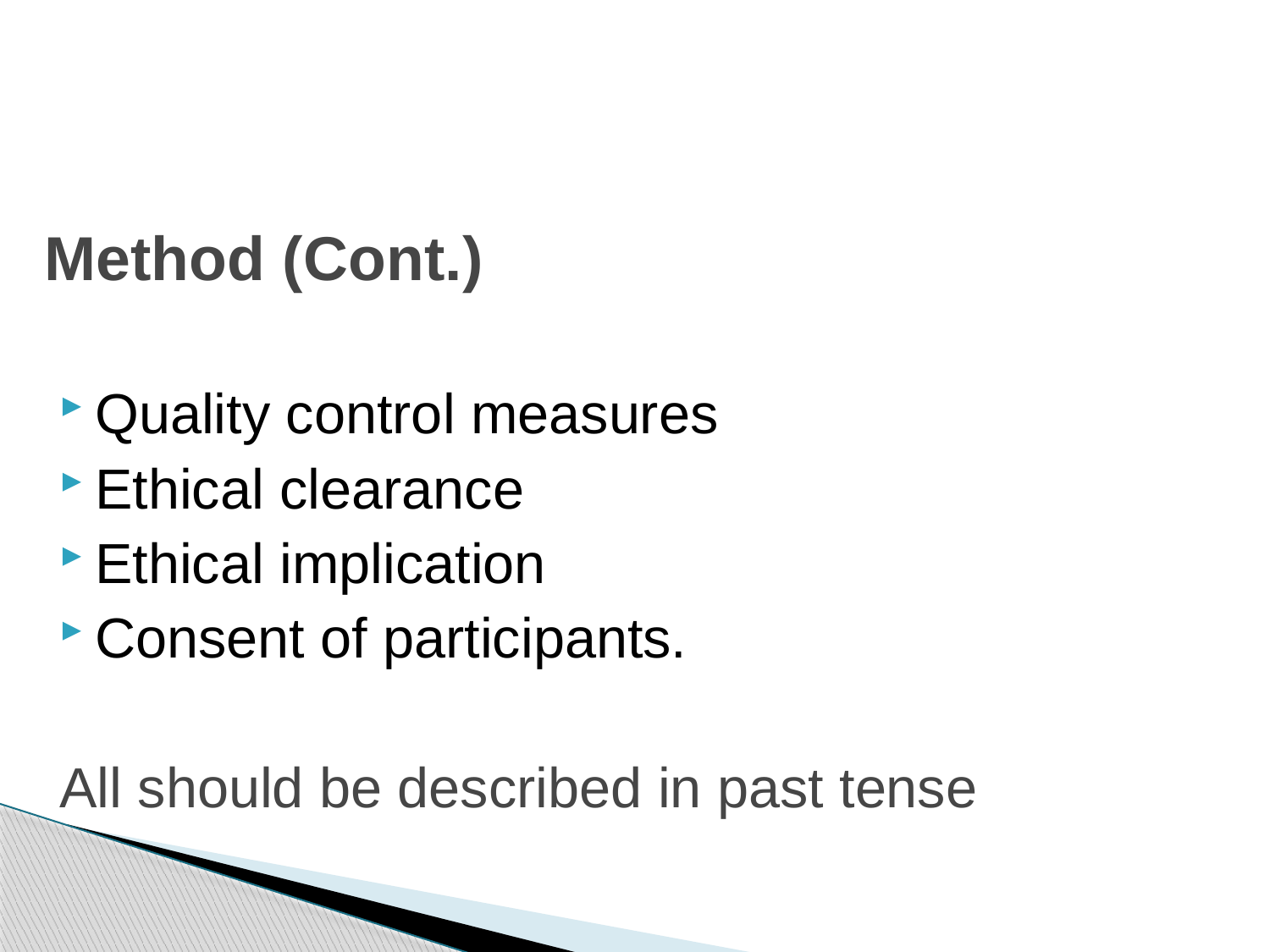

# Method (Cont.)

Quality control measures
Ethical clearance
Ethical implication
Consent of participants.

All should be described in past tense